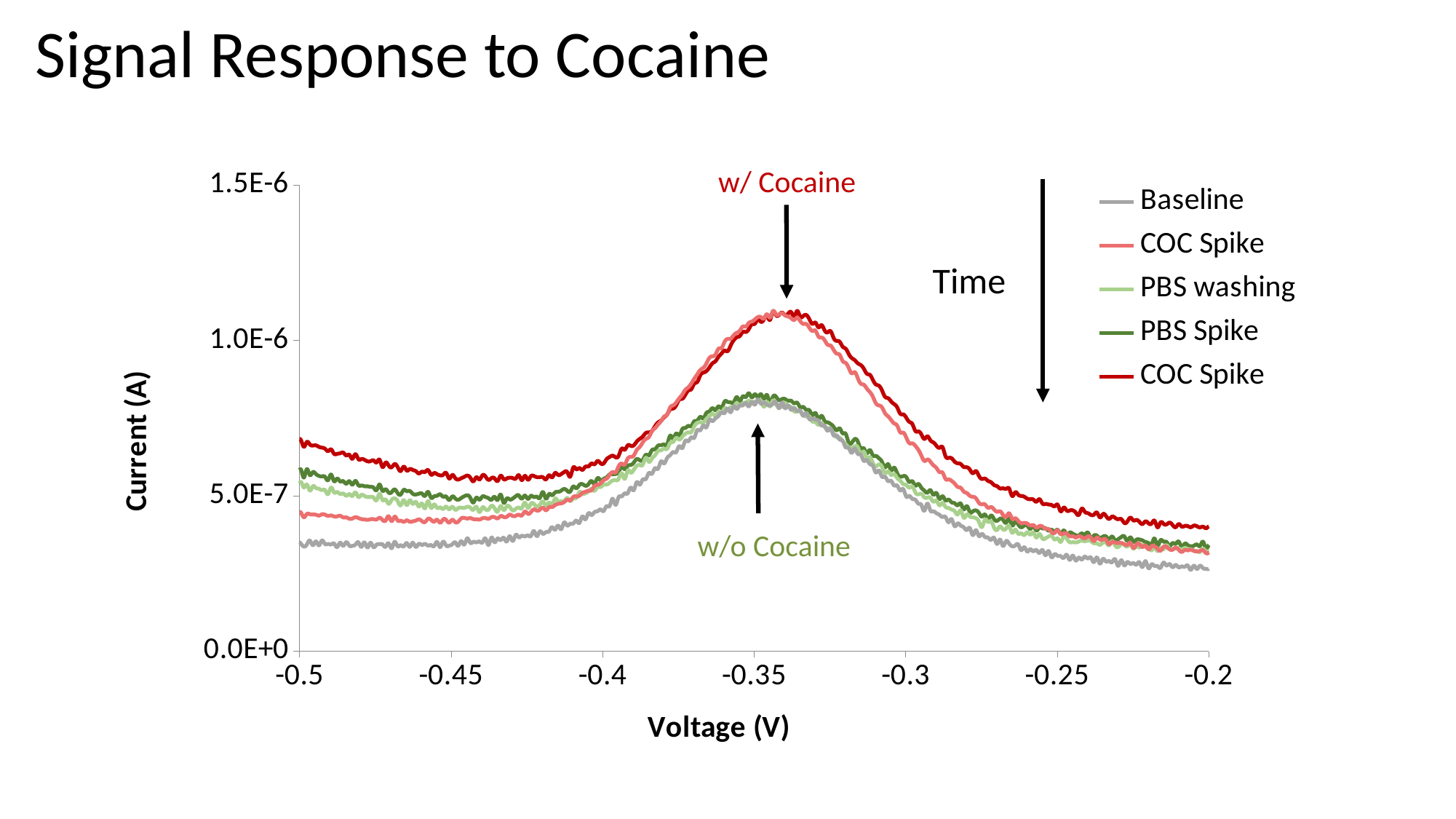

# Signal Response to Cocaine

### Chart

| Category | COC Spike | Baseline | COC Spike | PBS washing | PBS Spike |
|---|---|---|---|---|---|
   w/ Cocaine

w/o Cocaine
Time